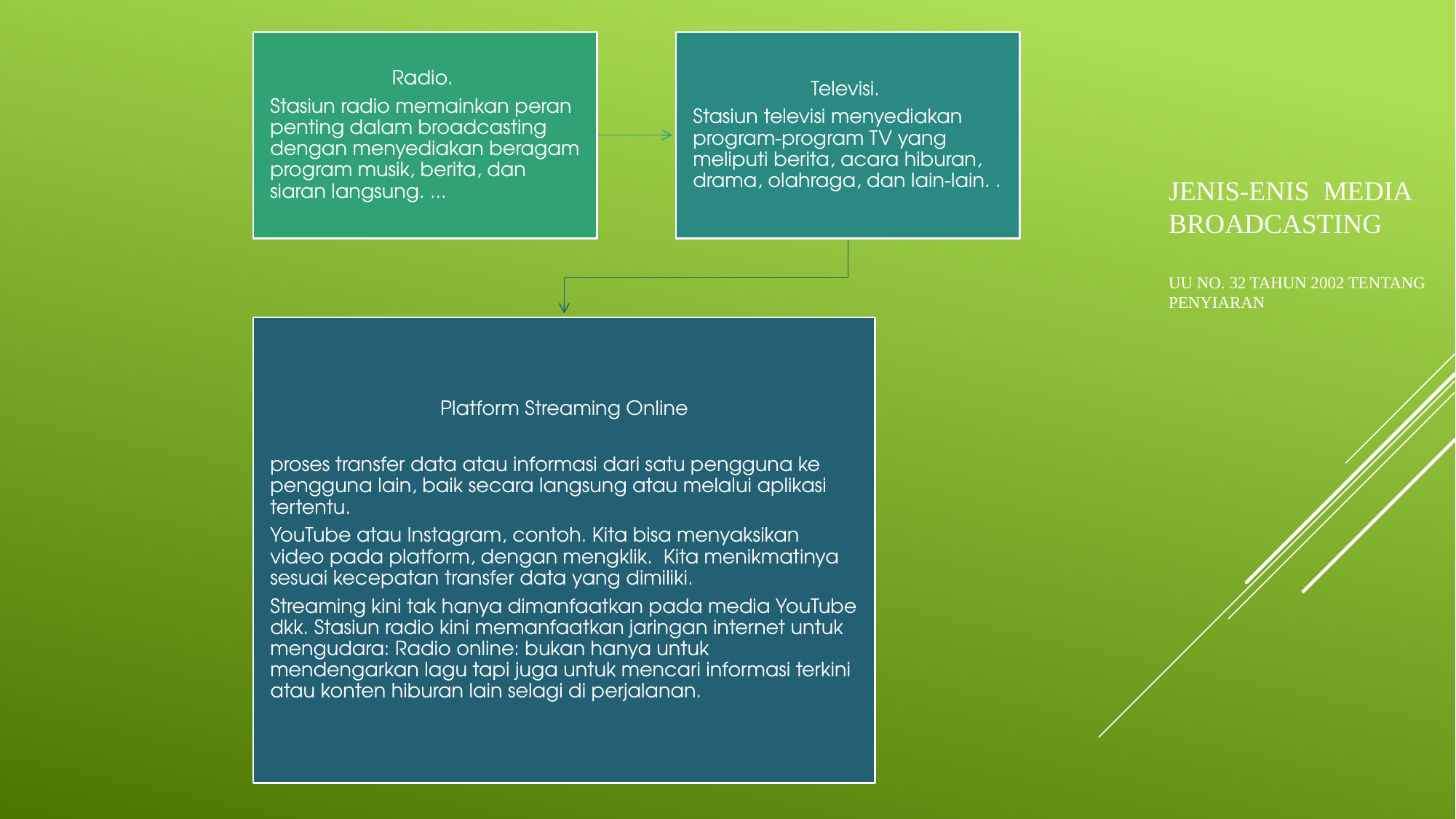

Radio.
Stasiun radio memainkan peran penting dalam broadcasting dengan menyediakan beragam program musik, berita, dan siaran langsung. ...

Televisi.
Stasiun televisi menyediakan program-program TV yang meliputi berita, acara hiburan, drama, olahraga, dan lain-lain. .
Platform Streaming Online

proses transfer data atau informasi dari satu pengguna ke pengguna lain, baik secara langsung atau melalui aplikasi tertentu.
YouTube atau Instagram, contoh. Kita bisa menyaksikan video pada platform, dengan mengklik.  Kita menikmatinya sesuai kecepatan transfer data yang dimiliki.
Streaming kini tak hanya dimanfaatkan pada media YouTube dkk. Stasiun radio kini memanfaatkan jaringan internet untuk mengudara: Radio online: bukan hanya untuk mendengarkan lagu tapi juga untuk mencari informasi terkini atau konten hiburan lain selagi di perjalanan.
# Jenis-enis  Media  Broadcasting UU No. 32 Tahun 2002 Tentang Penyiaran